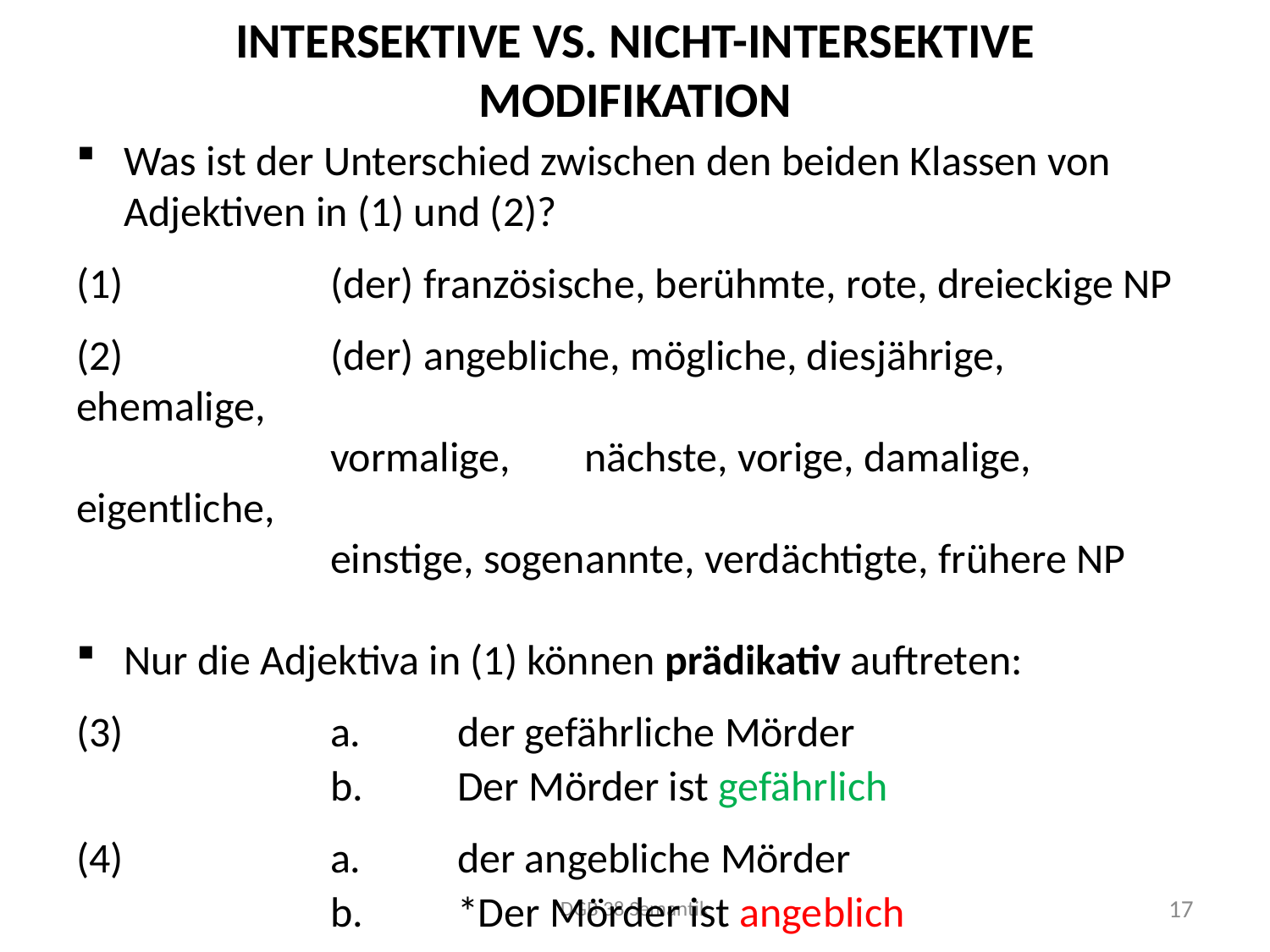

# Intersektive vs. Nicht-Intersektive Modifikation
Was ist der Unterschied zwischen den beiden Klassen von Adjektiven in (1) und (2)?
(1)		(der) französische, berühmte, rote, dreieckige NP
(2)		(der) angebliche, mögliche, diesjährige, ehemalige,
 		vormalige, 	nächste, vorige, damalige, eigentliche,
		einstige, sogenannte, verdächtigte, frühere NP

Nur die Adjektiva in (1) können prädikativ auftreten:
(3)		a.	der gefährliche Mörder
		b.	Der Mörder ist gefährlich
(4)		a.	der angebliche Mörder
		b.	*Der Mörder ist angeblich
DGB 38 Semantik
17